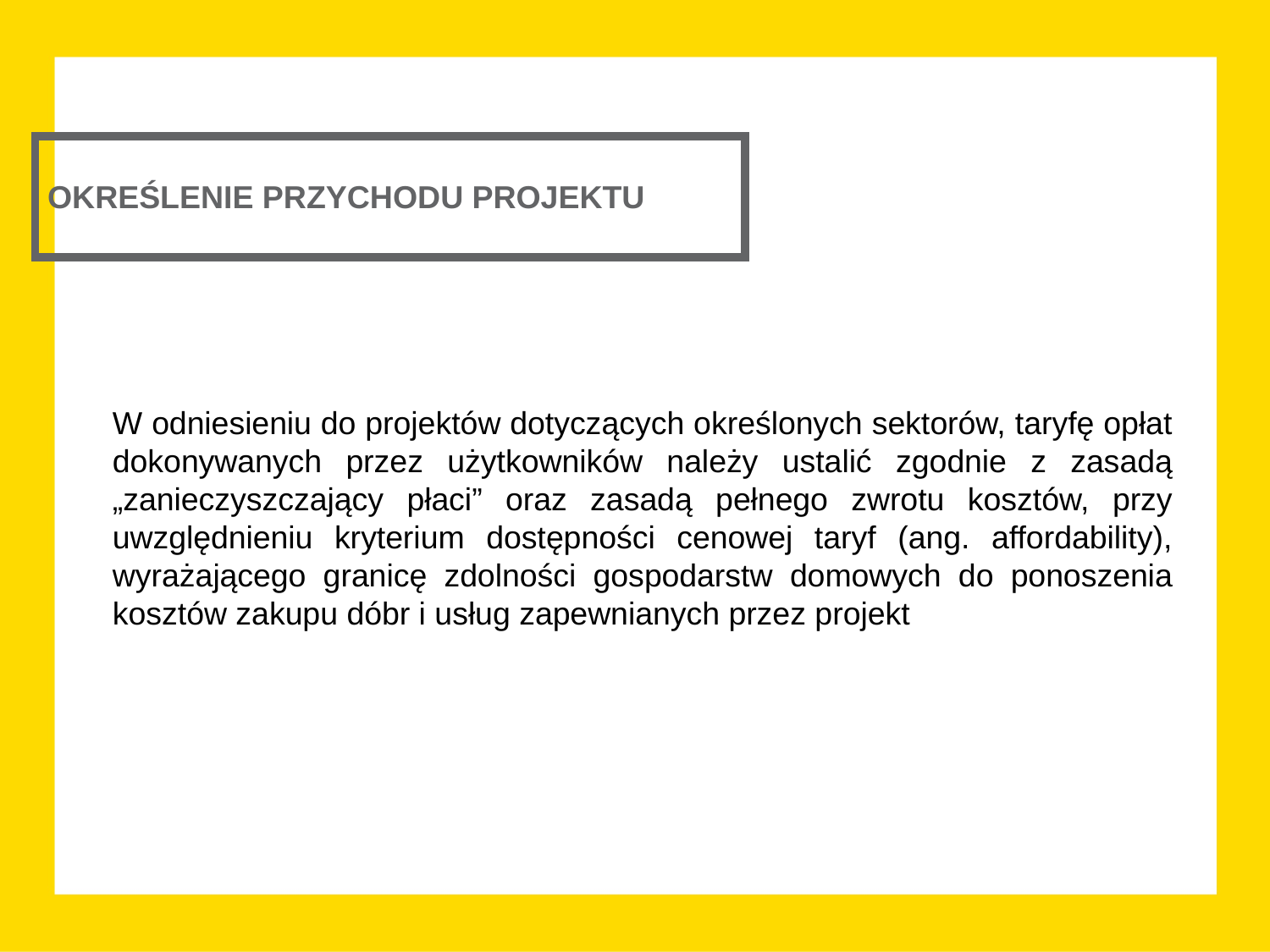

OKREŚLENIE PRZYCHODU PROJEKTU

W odniesieniu do projektów dotyczących określonych sektorów, taryfę opłat dokonywanych przez użytkowników należy ustalić zgodnie z zasadą „zanieczyszczający płaci” oraz zasadą pełnego zwrotu kosztów, przy uwzględnieniu kryterium dostępności cenowej taryf (ang. affordability), wyrażającego granicę zdolności gospodarstw domowych do ponoszenia kosztów zakupu dóbr i usług zapewnianych przez projekt